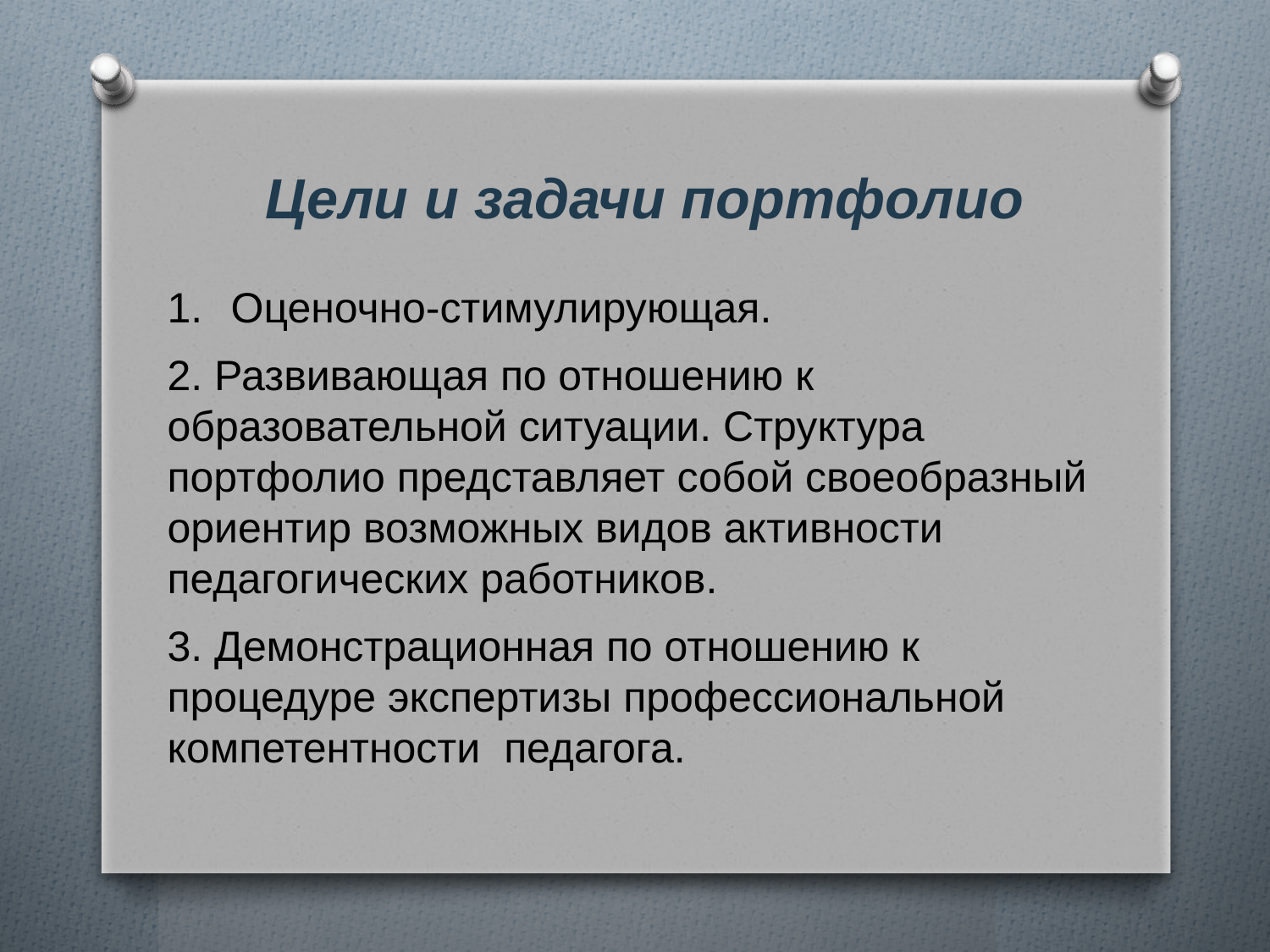

Цели и задачи портфолио

Оценочно-стимулирующая.

2. Развивающая по отношению к образовательной ситуации. Структура портфолио представляет собой своеобразный ориентир возможных видов активности педагогических работников.

3. Демонстрационная по отношению к процедуре экспертизы профессиональной компетентности  педагога.